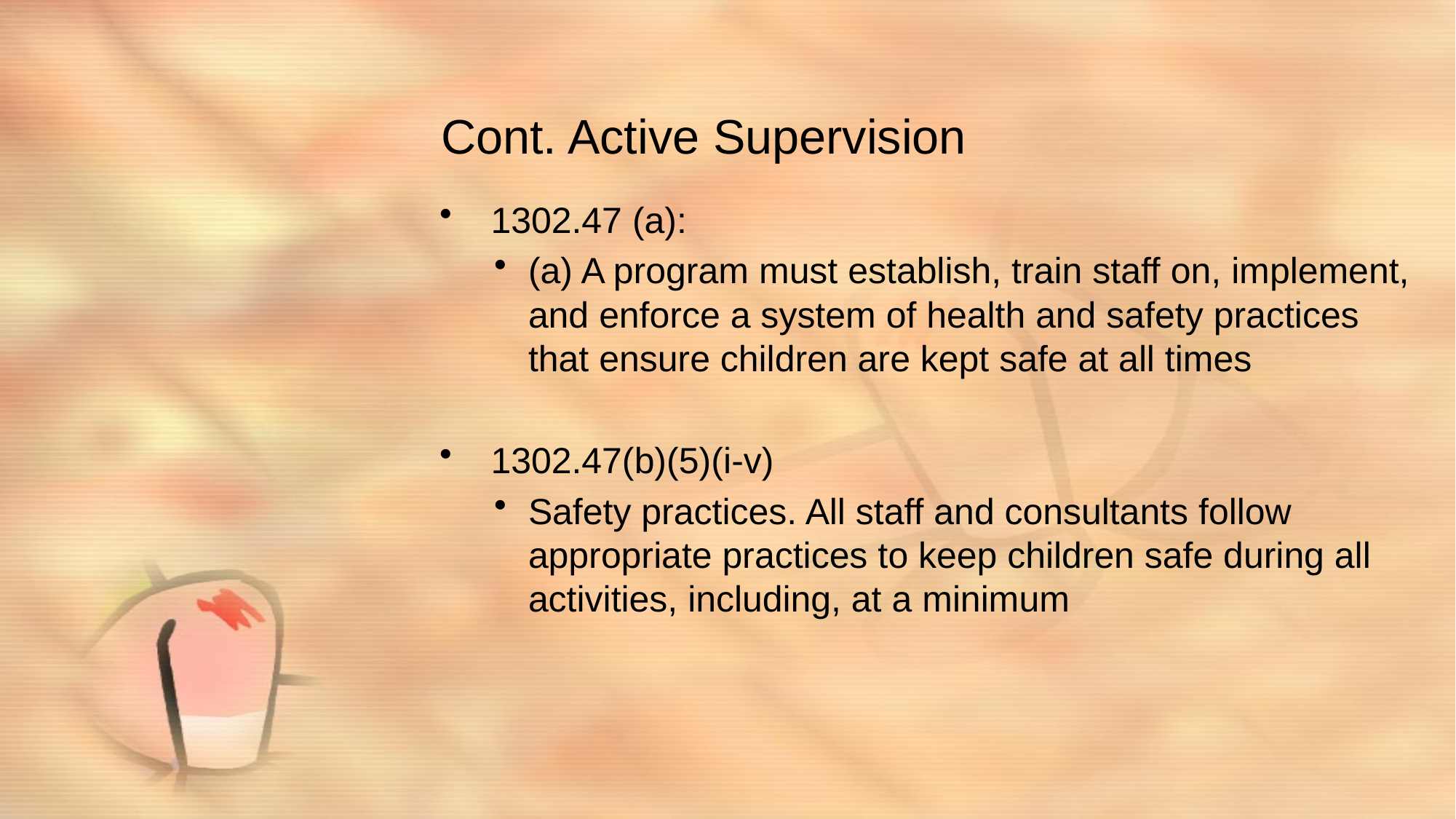

# Cont. Active Supervision
 1302.47 (a):
(a) A program must establish, train staff on, implement, and enforce a system of health and safety practices that ensure children are kept safe at all times

 1302.47(b)(5)(i-v)
Safety practices. All staff and consultants follow appropriate practices to keep children safe during all activities, including, at a minimum